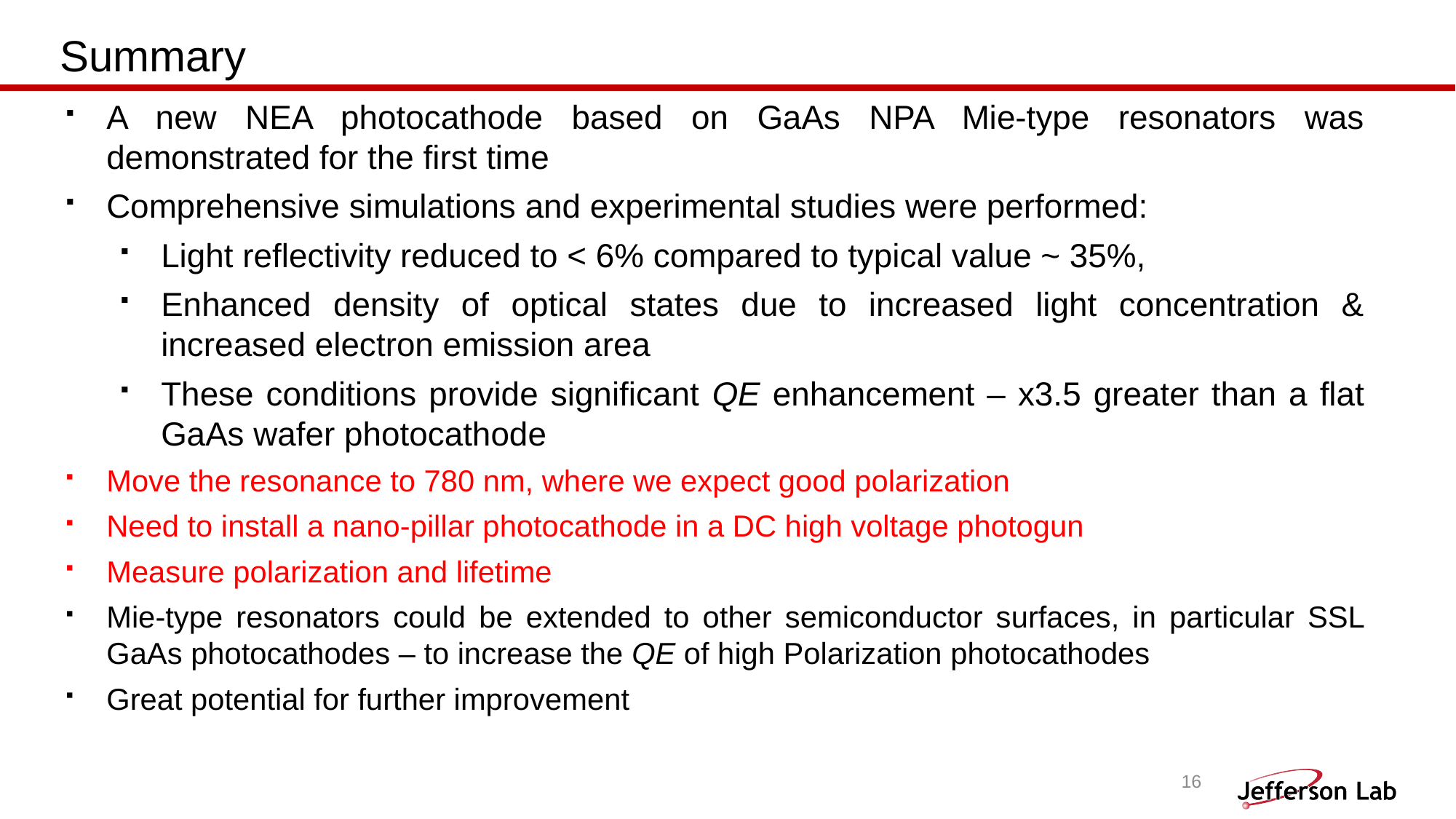

# Summary
A new NEA photocathode based on GaAs NPA Mie-type resonators was demonstrated for the first time
Comprehensive simulations and experimental studies were performed:
Light reflectivity reduced to < 6% compared to typical value ~ 35%,
Enhanced density of optical states due to increased light concentration & increased electron emission area
These conditions provide significant QE enhancement – x3.5 greater than a flat GaAs wafer photocathode
Move the resonance to 780 nm, where we expect good polarization
Need to install a nano-pillar photocathode in a DC high voltage photogun
Measure polarization and lifetime
Mie-type resonators could be extended to other semiconductor surfaces, in particular SSL GaAs photocathodes – to increase the QE of high Polarization photocathodes
Great potential for further improvement
16